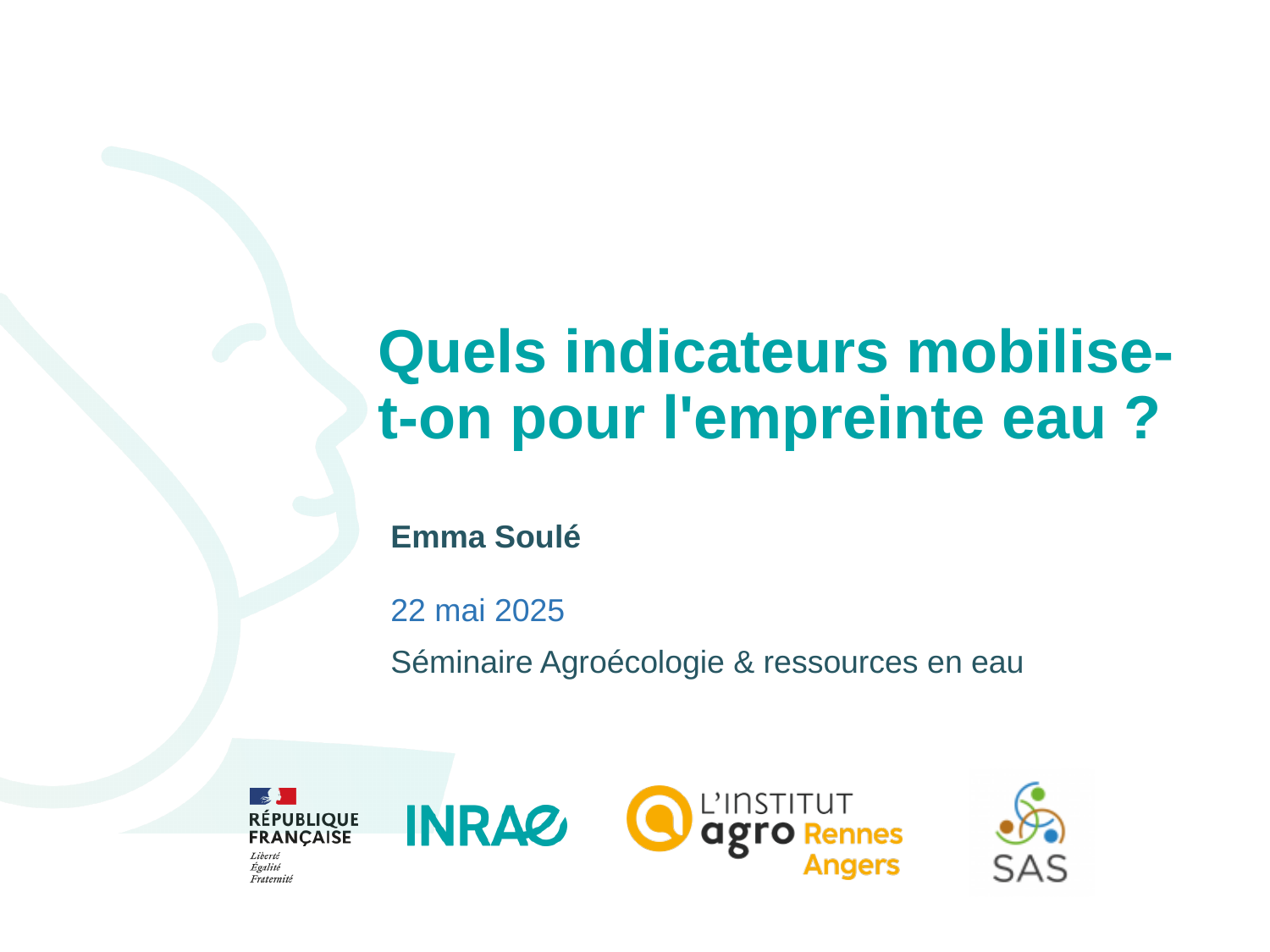

# Quels indicateurs mobilise-t-on pour l'empreinte eau ?
Emma Soulé
22 mai 2025
Séminaire Agroécologie & ressources en eau